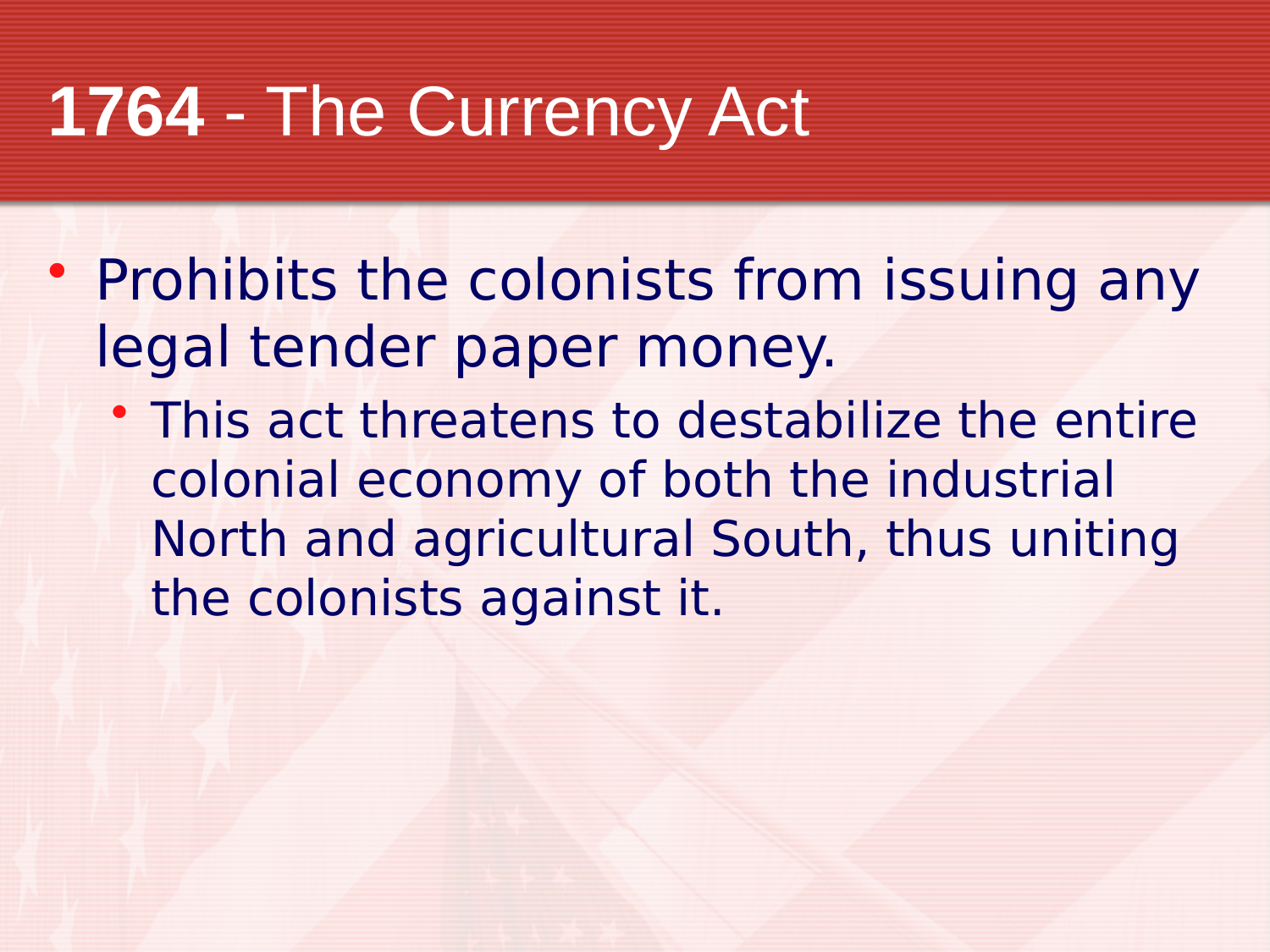

# 1764 - The Currency Act
Prohibits the colonists from issuing any legal tender paper money.
This act threatens to destabilize the entire colonial economy of both the industrial North and agricultural South, thus uniting the colonists against it.